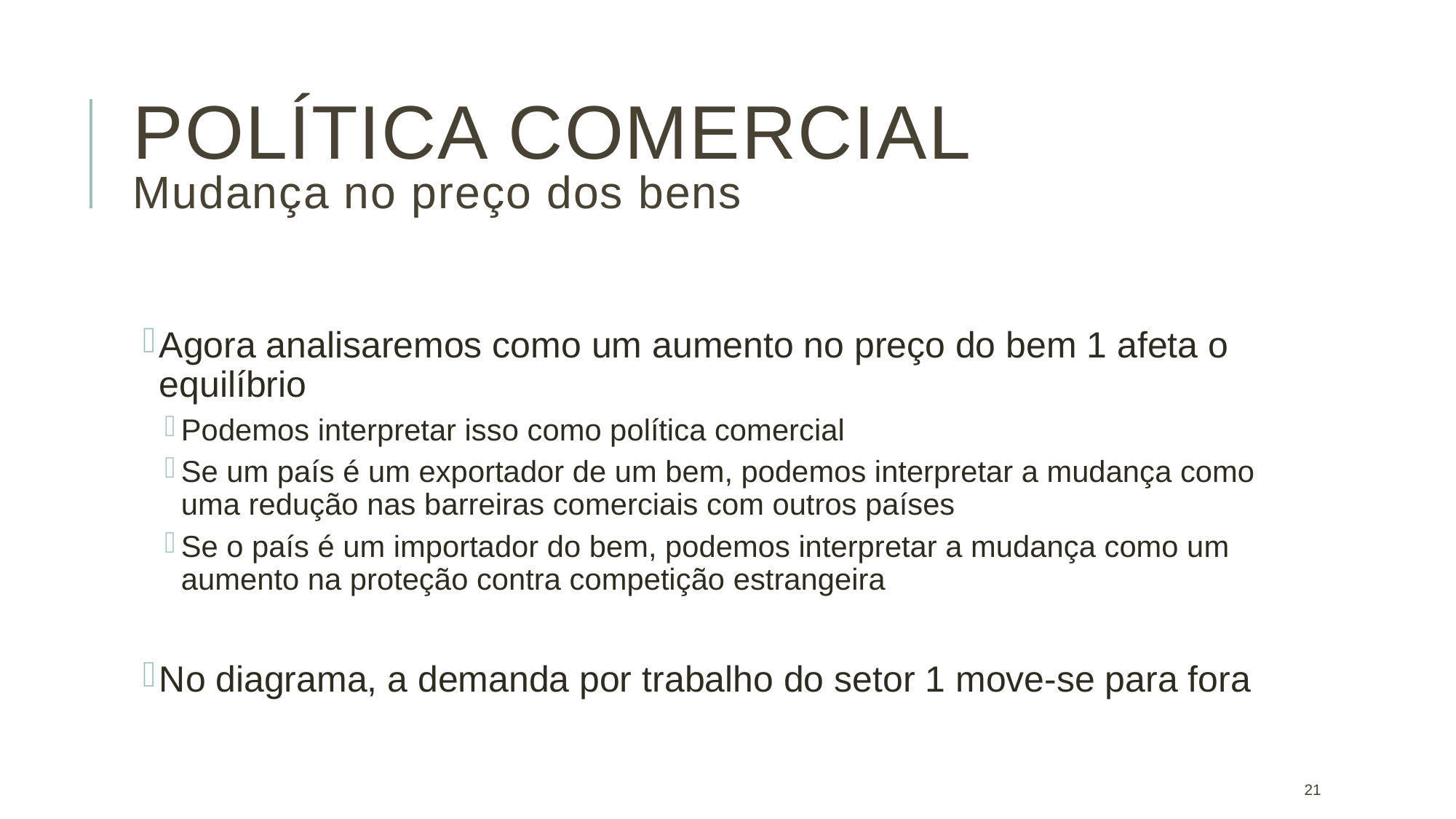

# POLÍTICA COMERCIAL Mudança no preço dos bens
Agora analisaremos como um aumento no preço do bem 1 afeta o equilíbrio
Podemos interpretar isso como política comercial
Se um país é um exportador de um bem, podemos interpretar a mudança como uma redução nas barreiras comerciais com outros países
Se o país é um importador do bem, podemos interpretar a mudança como um aumento na proteção contra competição estrangeira

No diagrama, a demanda por trabalho do setor 1 move-se para fora
21